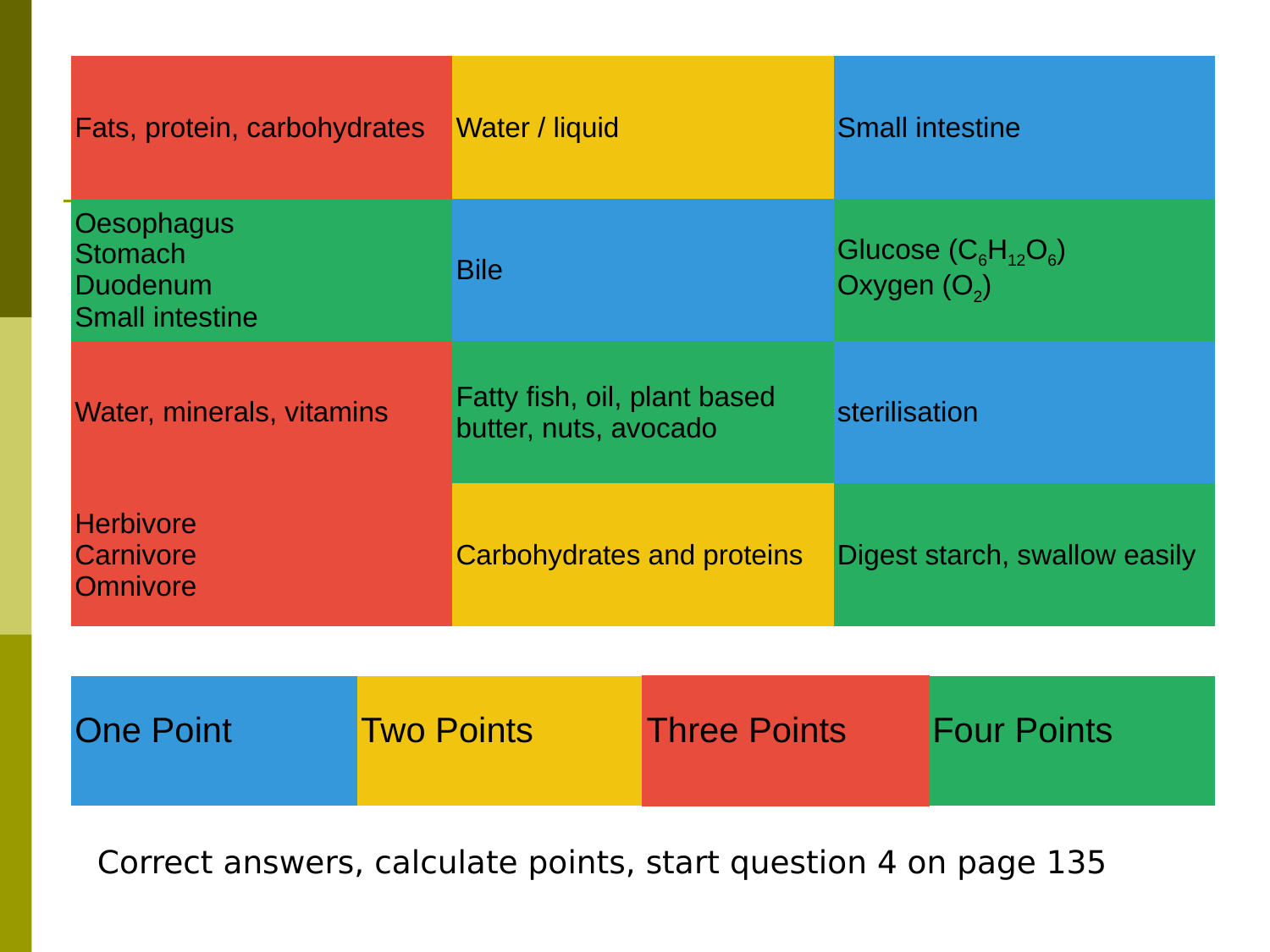

| Fats, protein, carbohydrates | Water / liquid | Small intestine |
| --- | --- | --- |
| Oesophagus Stomach Duodenum Small intestine | Bile | Glucose (C6H12O6) Oxygen (O2) |
| Water, minerals, vitamins | Fatty fish, oil, plant based butter, nuts, avocado | sterilisation |
| Herbivore Carnivore Omnivore | Carbohydrates and proteins | Digest starch, swallow easily |
How many points did you score?
| One Point | Two Points | Three Points | Four Points |
| --- | --- | --- | --- |
Correct answers, calculate points, start question 4 on page 135